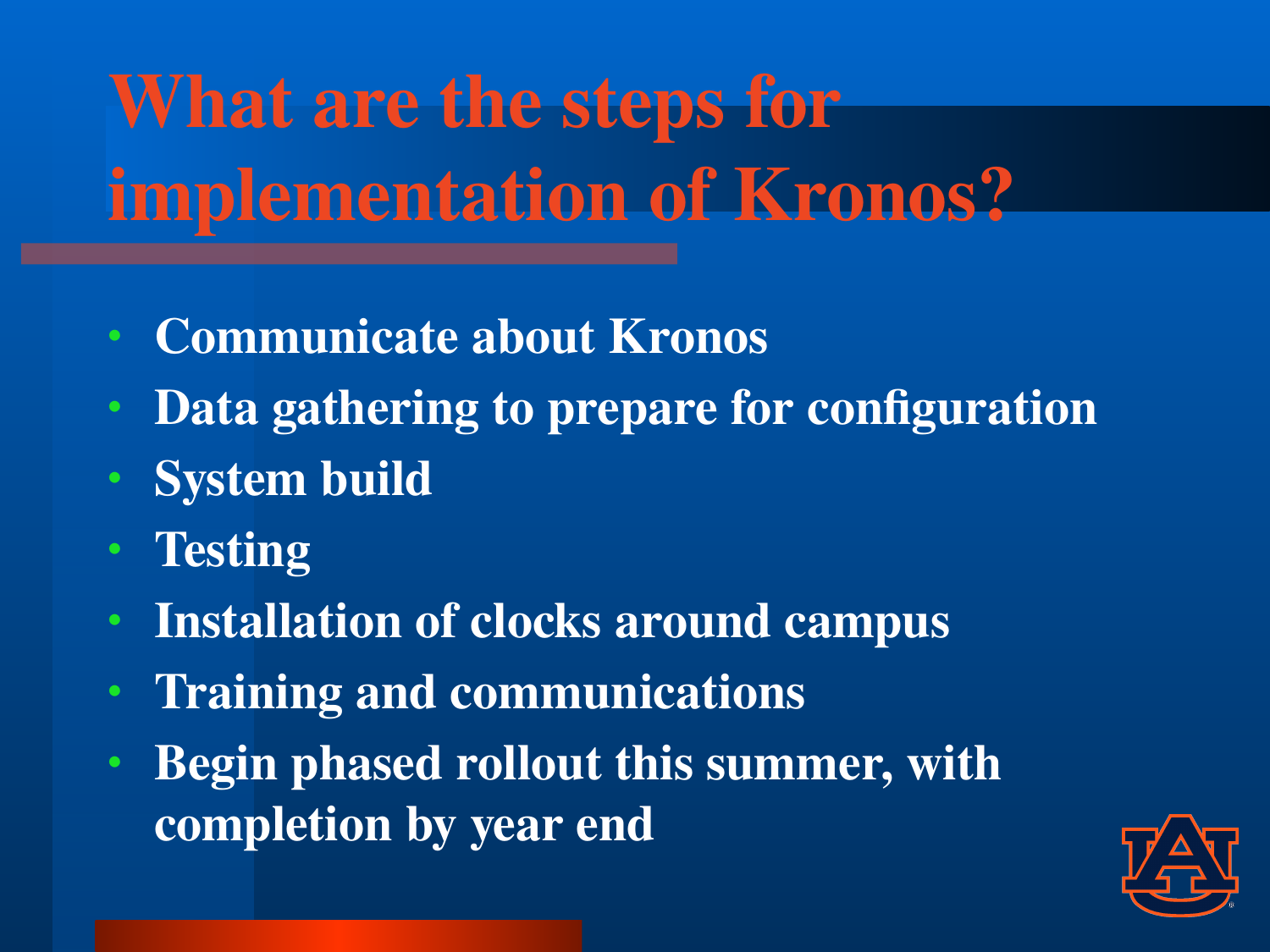

# What are the steps for implementation of Kronos?
Communicate about Kronos
Data gathering to prepare for configuration
System build
Testing
Installation of clocks around campus
Training and communications
Begin phased rollout this summer, with completion by year end